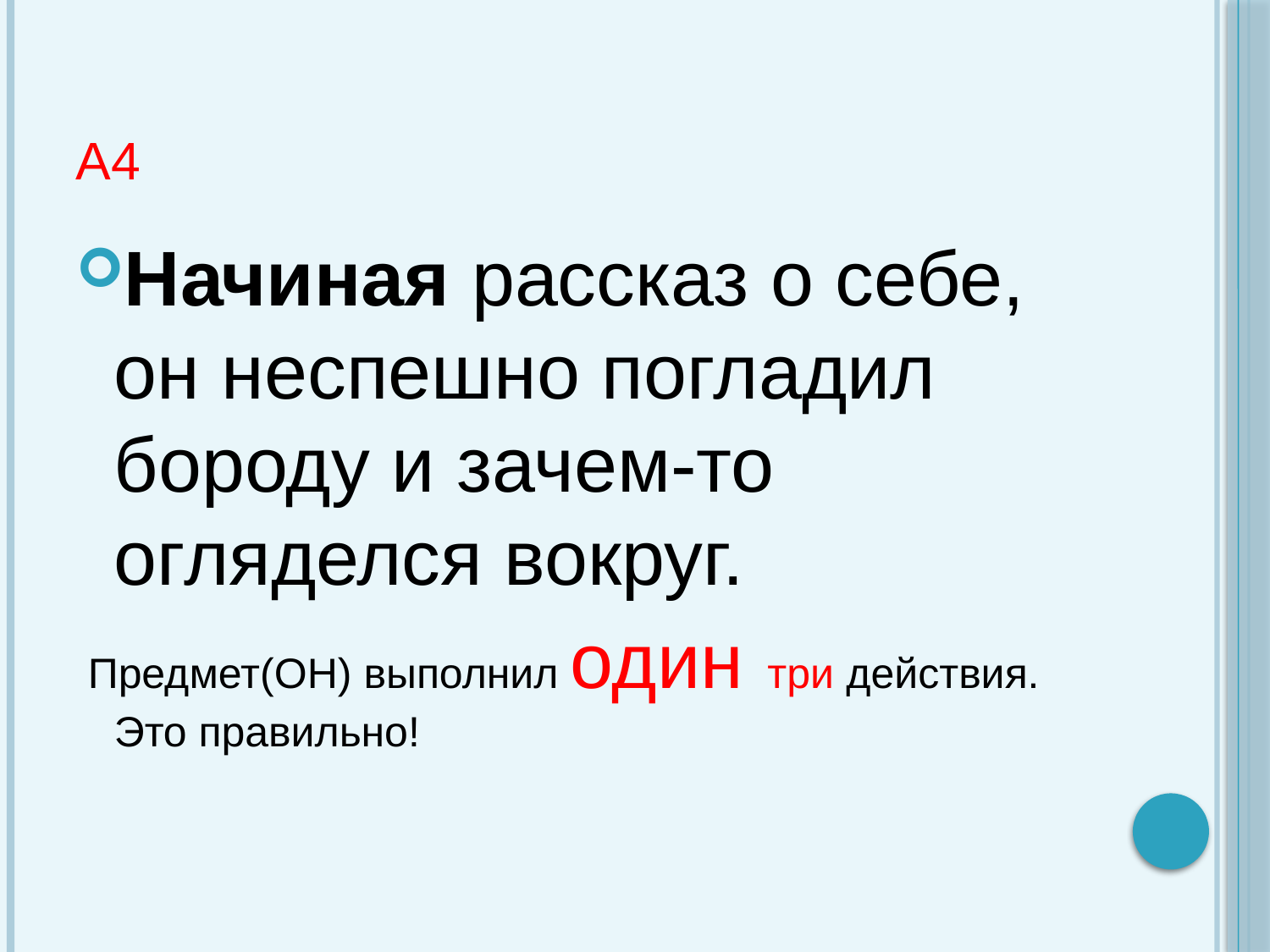

# А4
Начиная рассказ о себе, он неспешно погладил бороду и зачем-то огляделся вокруг.
 Предмет(ОН) выполнил один  три действия. Это правильно!